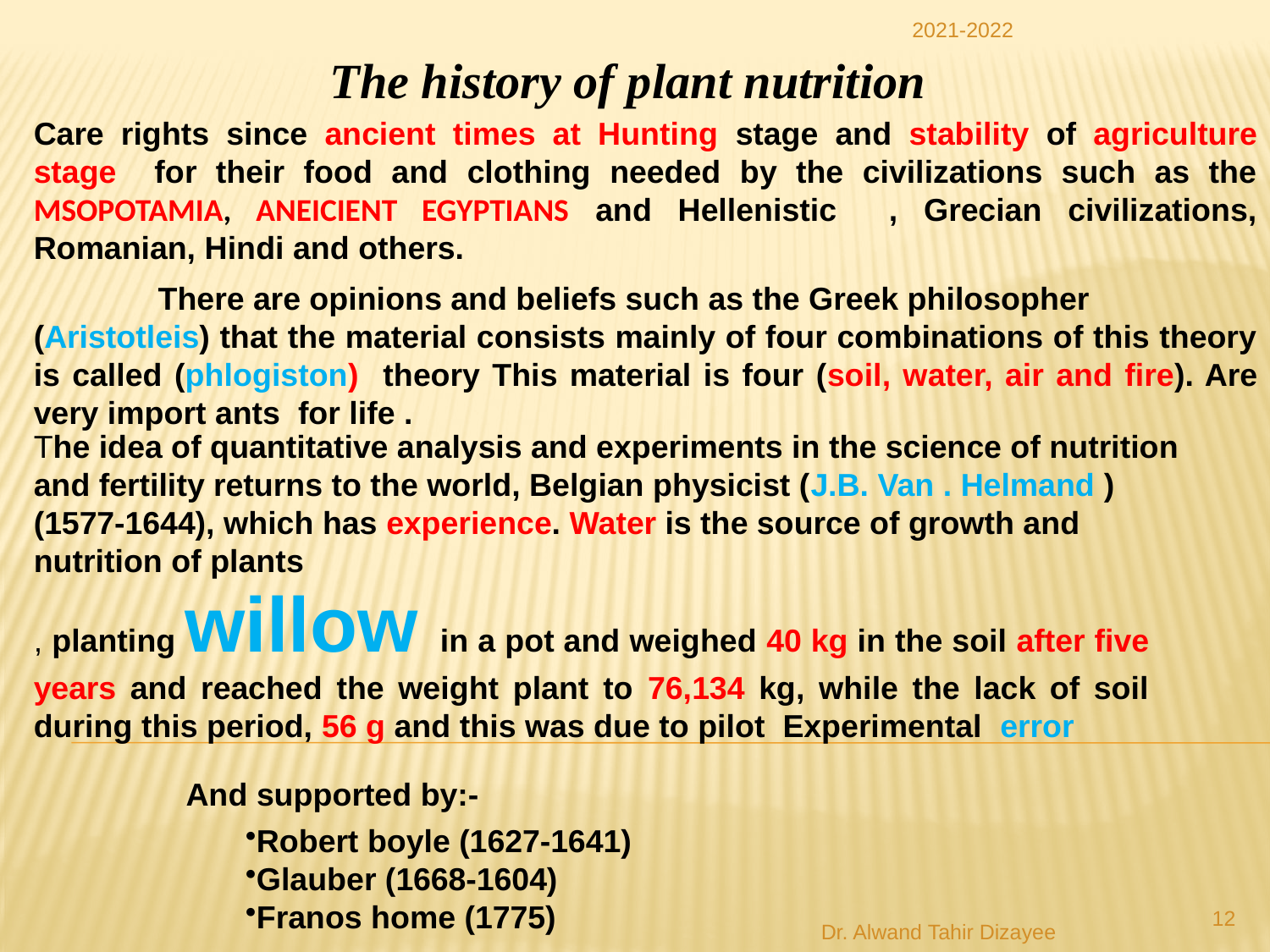

2021-2022
The history of plant nutrition
Care rights since ancient times at Hunting stage and stability of agriculture stage  for their food and clothing needed by the civilizations such as the MSOPOTAMIA, ANEICIENT EGYPTIANS and Hellenistic  , Grecian civilizations, Romanian, Hindi and others.
              There are opinions and beliefs such as the Greek philosopher
(Aristotleis) that the material consists mainly of four combinations of this theory is called (phlogiston)  theory This material is four (soil, water, air and fire). Are very import ants  for life .

The idea of quantitative analysis and experiments in the science of nutrition and fertility returns to the world, Belgian physicist (J.B. Van . Helmand ) (1577-1644), which has experience. Water is the source of growth and nutrition of plants
, planting willow in a pot and weighed 40 kg in the soil after five years and reached the weight plant to 76,134 kg, while the lack of soil during this period, 56 g and this was due to pilot  Experimental  error
And supported by:-
Robert boyle (1627-1641)
Glauber (1668-1604)
Franos home (1775)
12
Dr. Alwand Tahir Dizayee